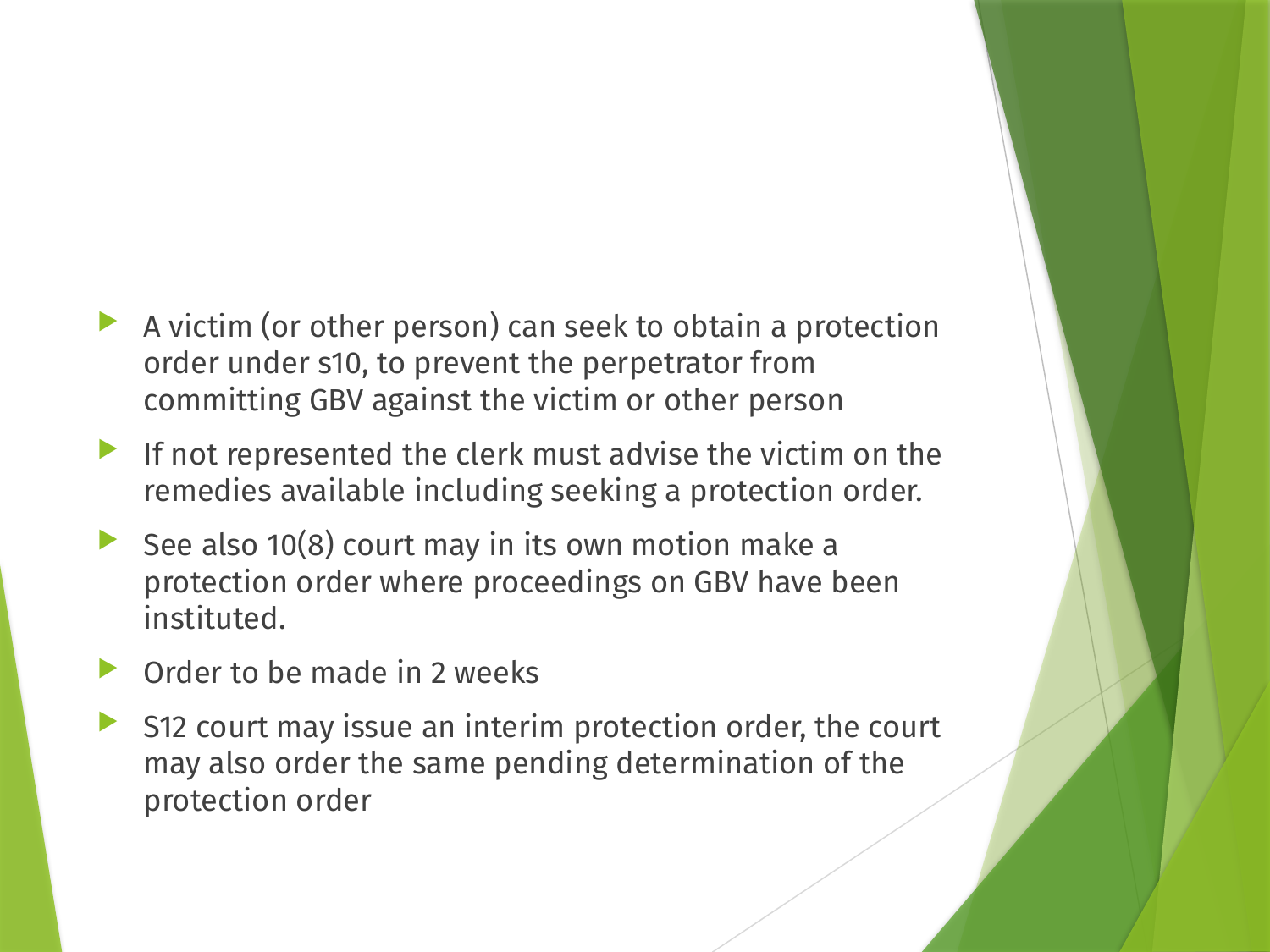

#
A victim (or other person) can seek to obtain a protection order under s10, to prevent the perpetrator from committing GBV against the victim or other person
If not represented the clerk must advise the victim on the remedies available including seeking a protection order.
See also 10(8) court may in its own motion make a protection order where proceedings on GBV have been instituted.
Order to be made in 2 weeks
S12 court may issue an interim protection order, the court may also order the same pending determination of the protection order